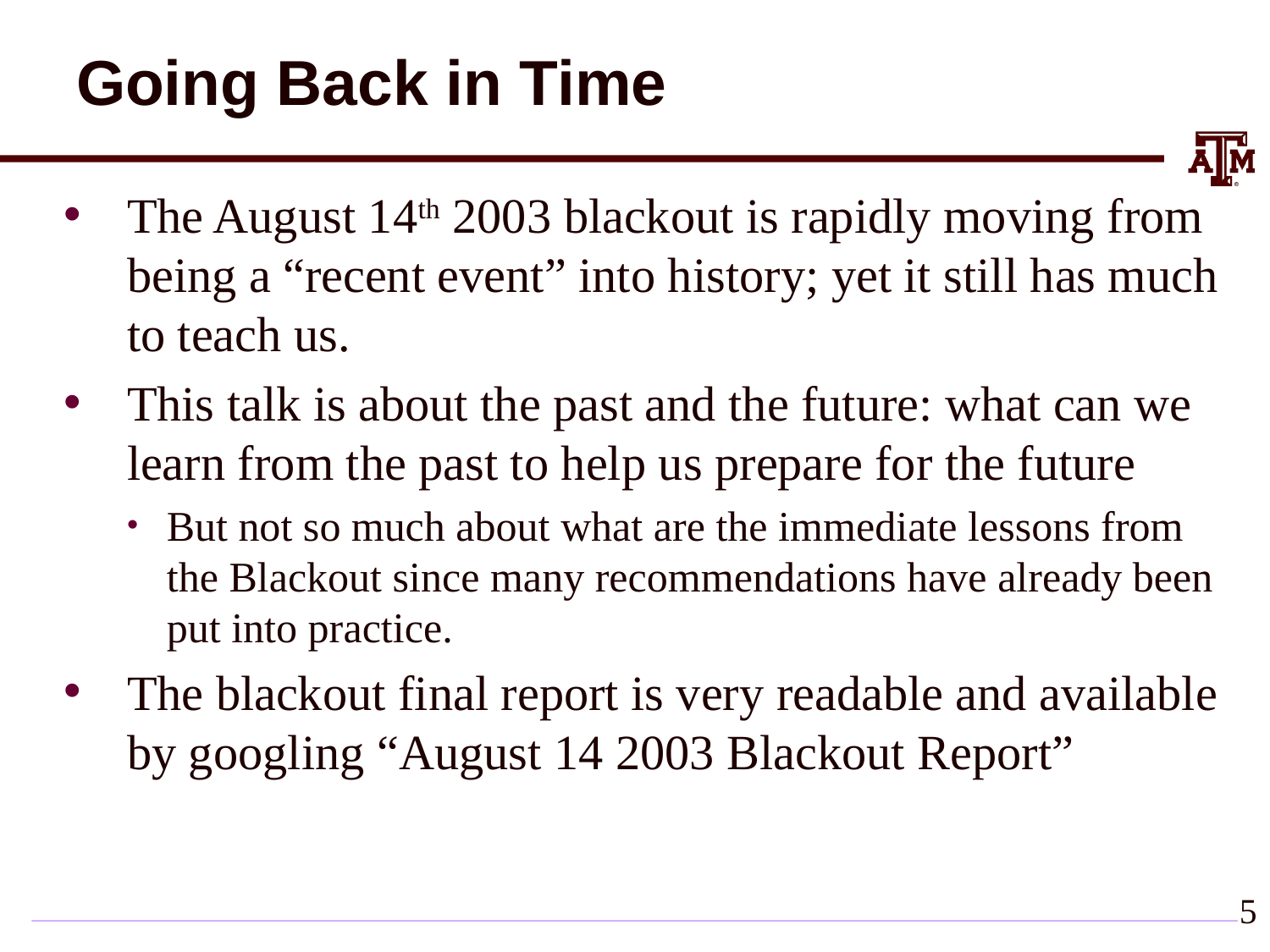

# Going Back in Time
The August 14th 2003 blackout is rapidly moving from being a “recent event” into history; yet it still has much to teach us.
This talk is about the past and the future: what can we learn from the past to help us prepare for the future
But not so much about what are the immediate lessons from the Blackout since many recommendations have already been put into practice.
The blackout final report is very readable and available by googling “August 14 2003 Blackout Report”
5